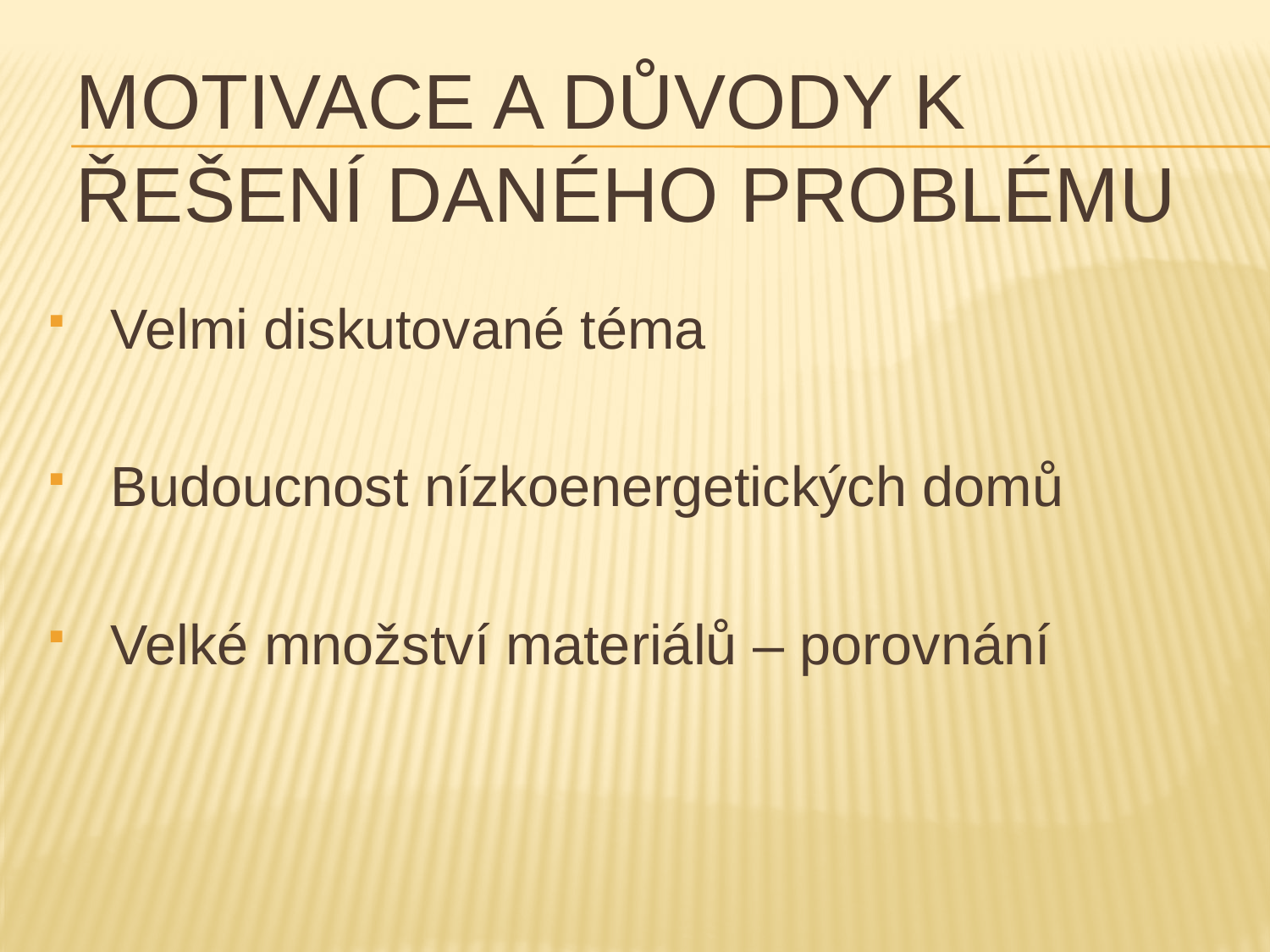

# Motivace a důvody k řešení daného problému
 Velmi diskutované téma

 Budoucnost nízkoenergetických domů

 Velké množství materiálů – porovnání